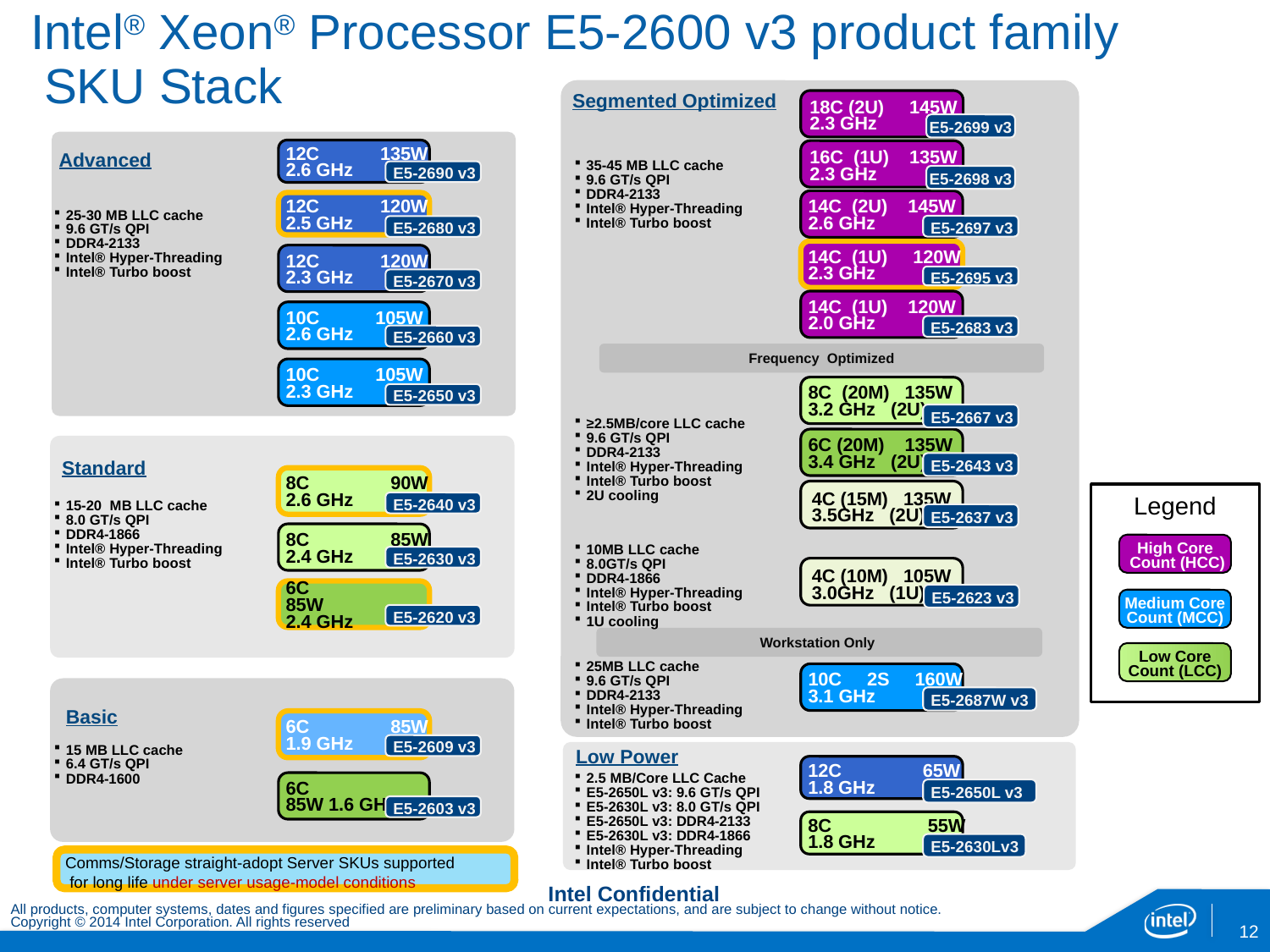

Intel® Xeon® Processor E5-2600 v3 product family
 SKU Stack

Segmented Optimized
18C (2U)     145W
2.3 GHz
E5-2699 v3

35-45 MB LLC cache
9.6 GT/s QPI
DDR4-2133
Intel® Hyper-Threading
Intel® Turbo boost
12C            135W
2.6 GHz
16C  (1U)    135W
2.3 GHz
Advanced
E5-2690 v3
E5-2698 v3
14C  (2U)    145W
2.6 GHz
12C            120W
2.5 GHz
25-30 MB LLC cache
9.6 GT/s QPI
DDR4-2133
Intel® Hyper-Threading
Intel® Turbo boost
E5-2697 v3
E5-2680 v3
14C  (1U)     120W
2.3 GHz
12C            120W
2.3 GHz
E5-2695 v3
E5-2670 v3
14C  (1U)    120W
2.0 GHz
10C           105W
2.6 GHz
E5-2683 v3
E5-2660 v3
Frequency  Optimized
10C           105W
2.3 GHz
8C  (20M)   135W
3.2 GHz   (2U)
E5-2650 v3
E5-2667 v3
≥2.5MB/core LLC cache
9.6 GT/s QPI
DDR4-2133
Intel® Hyper-Threading
Intel® Turbo boost
2U cooling
6C (20M)    135W
3.4 GHz   (2U)

E5-2643 v3
Standard
8C                90W
2.6 GHz
4C (15M)   135W
3.5GHz   (2U)
Legend

E5-2640 v3
15-20  MB LLC cache
8.0 GT/s QPI
DDR4-1866
Intel® Hyper-Threading
Intel® Turbo boost
E5-2637 v3
8C                85W
2.4 GHz
High Core
 Count (HCC)
10MB LLC cache
8.0GT/s QPI
DDR4-1866
Intel® Hyper-Threading
Intel® Turbo boost
1U cooling
E5-2630 v3
4C (10M)   105W
3.0GHz   (1U)
6C                85W
2.4 GHz
E5-2623 v3
Medium Core
Count (MCC)
E5-2620 v3
Workstation Only
Low Core
Count (LCC)
25MB LLC cache
9.6 GT/s QPI
DDR4-2133
Intel® Hyper-Threading
Intel® Turbo boost
10C     2S     160W
3.1 GHz

E5-2687W v3
Basic
6C                85W
1.9 GHz
E5-2609 v3
15 MB LLC cache
6.4 GT/s QPI
DDR4-1600

Low Power
12C                65W
1.8 GHz
2.5 MB/Core LLC Cache
E5-2650L v3: 9.6 GT/s QPI
E5-2630L v3: 8.0 GT/s QPI
E5-2650L v3: DDR4-2133
E5-2630L v3: DDR4-1866
Intel® Hyper-Threading
Intel® Turbo boost
6C                85W 1.6 GHz
E5-2650L v3
E5-2603 v3
8C                   55W
1.8 GHz
E5-2630Lv3
Comms/Storage straight-adopt Server SKUs supported
 for long life under server usage-model conditions